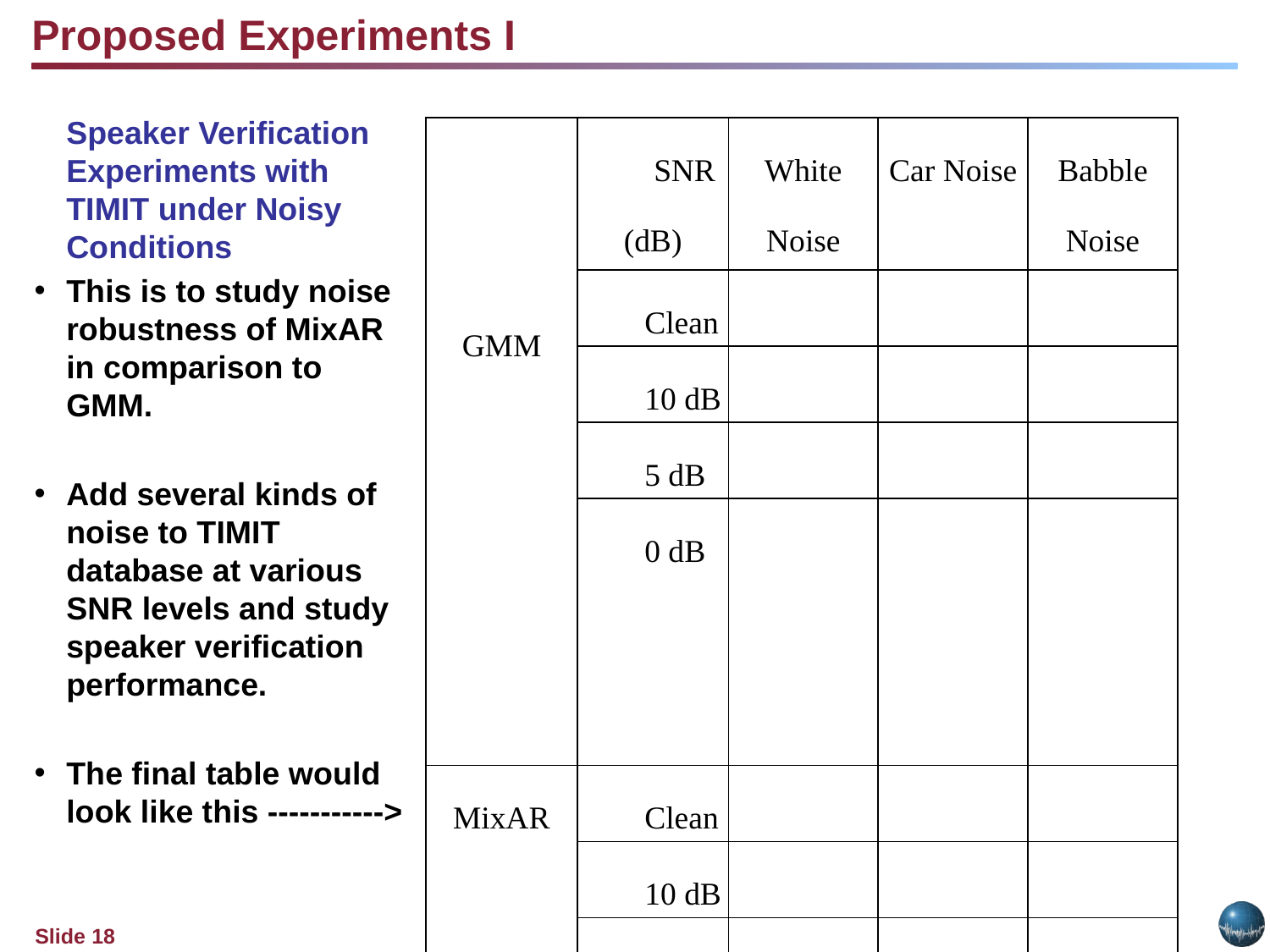

Proposed Experiments I
	Speaker Verification Experiments with TIMIT under Noisy Conditions
This is to study noise robustness of MixAR in comparison to GMM.

Add several kinds of noise to TIMIT database at various SNR levels and study speaker verification performance.

The final table would look like this ----------->
| GMM | SNR (dB) | White Noise | Car Noise | Babble Noise |
| --- | --- | --- | --- | --- |
|  | Clean |  |  |  |
|  | 10 dB |  |  |  |
|  | 5 dB |  |  |  |
|  | 0 dB |  |  |  |
| MixAR | Clean |  |  |  |
|  | 10 dB |  |  |  |
|  | 5 dB |  |  |  |
|  | 0dB |  |  |  |